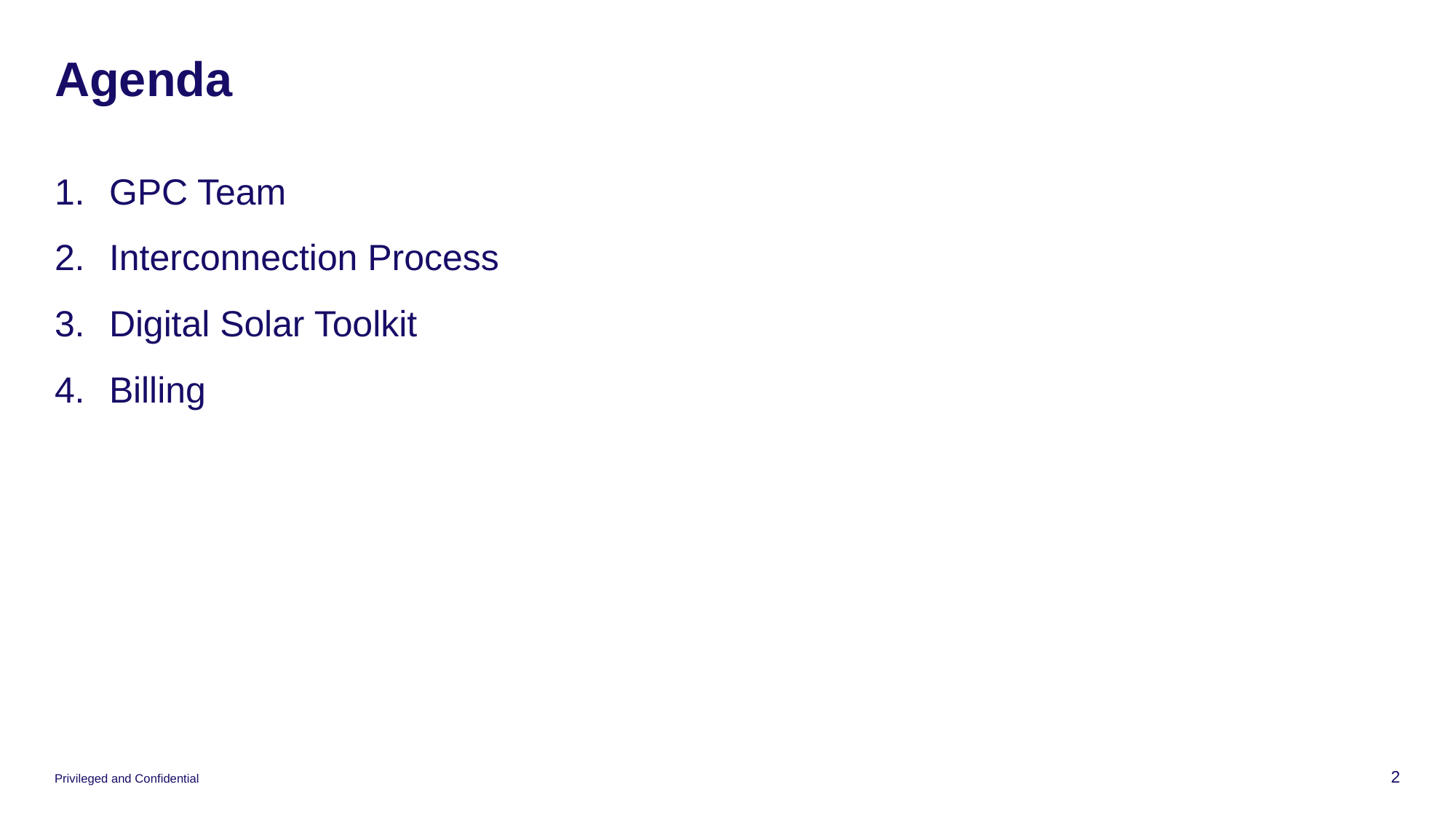

# Agenda
GPC Team
Interconnection Process
Digital Solar Toolkit
Billing